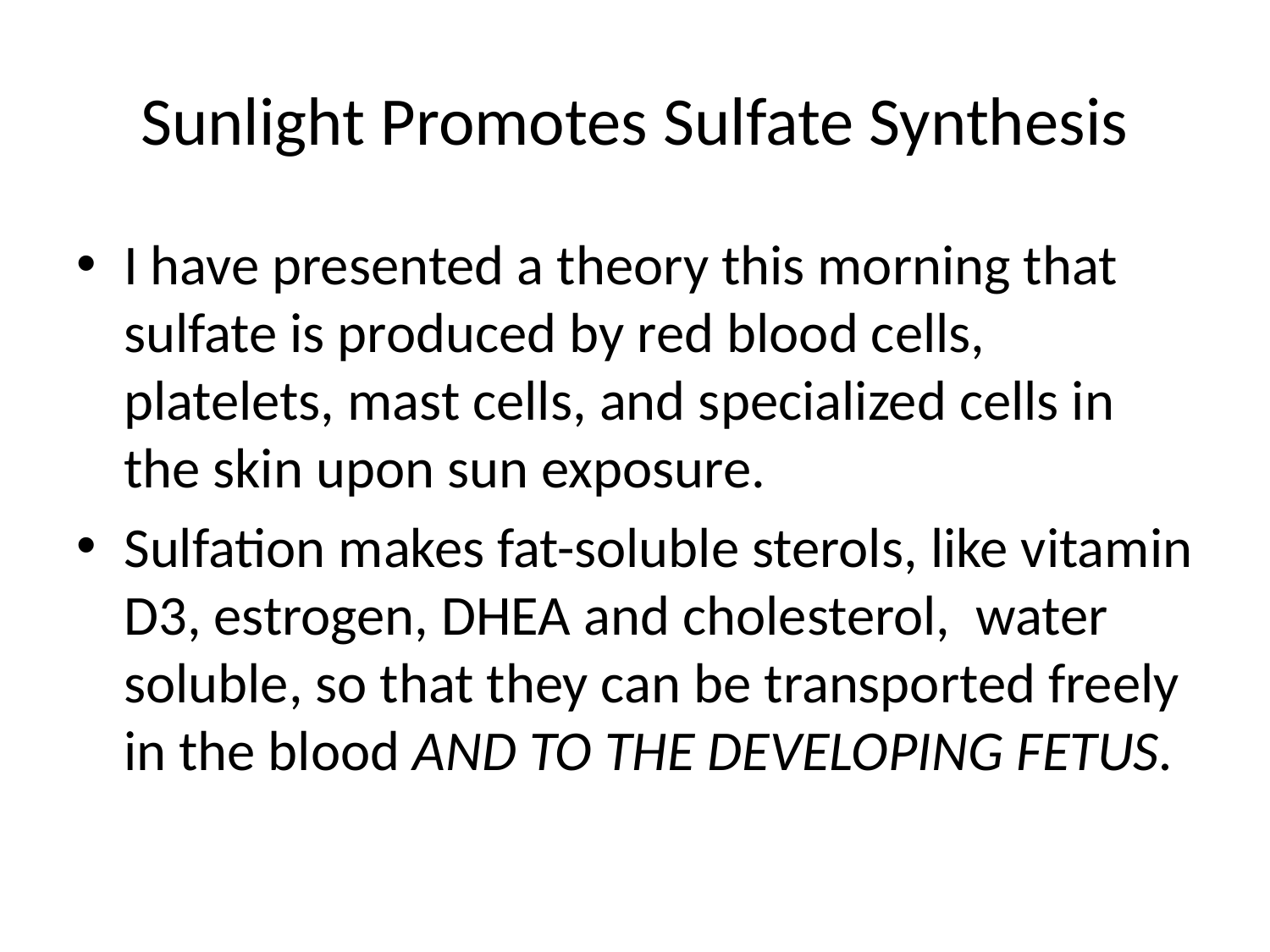

# Sunlight Promotes Sulfate Synthesis
I have presented a theory this morning that sulfate is produced by red blood cells, platelets, mast cells, and specialized cells in the skin upon sun exposure.
Sulfation makes fat-soluble sterols, like vitamin D3, estrogen, DHEA and cholesterol,  water soluble, so that they can be transported freely in the blood AND TO THE DEVELOPING FETUS.